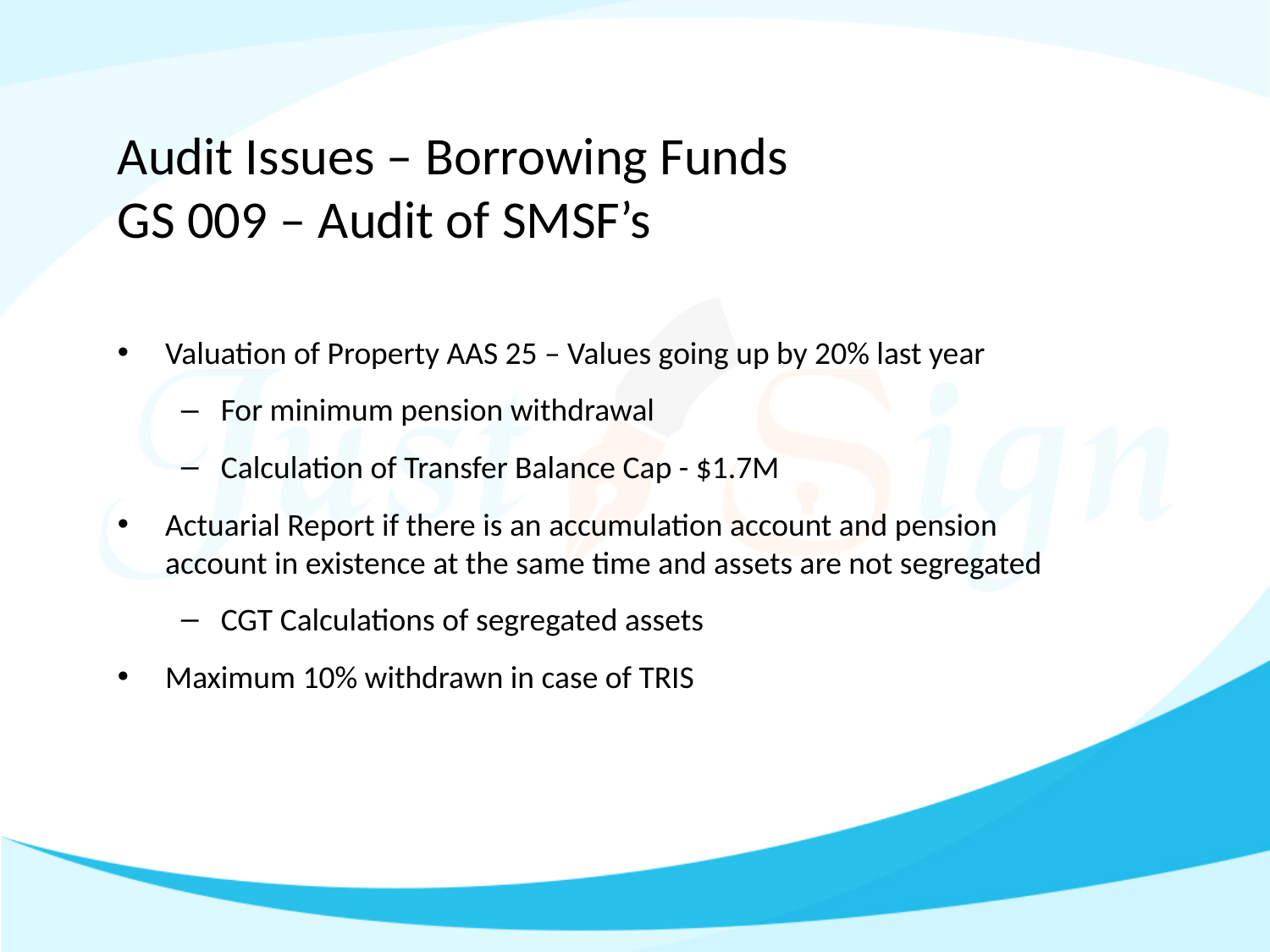

# Audit Issues – Borrowing Funds GS 009 – Audit of SMSF’s
Valuation of Property AAS 25 – Values going up by 20% last year
For minimum pension withdrawal
Calculation of Transfer Balance Cap - $1.7M
Actuarial Report if there is an accumulation account and pension account in existence at the same time and assets are not segregated
CGT Calculations of segregated assets
Maximum 10% withdrawn in case of TRIS